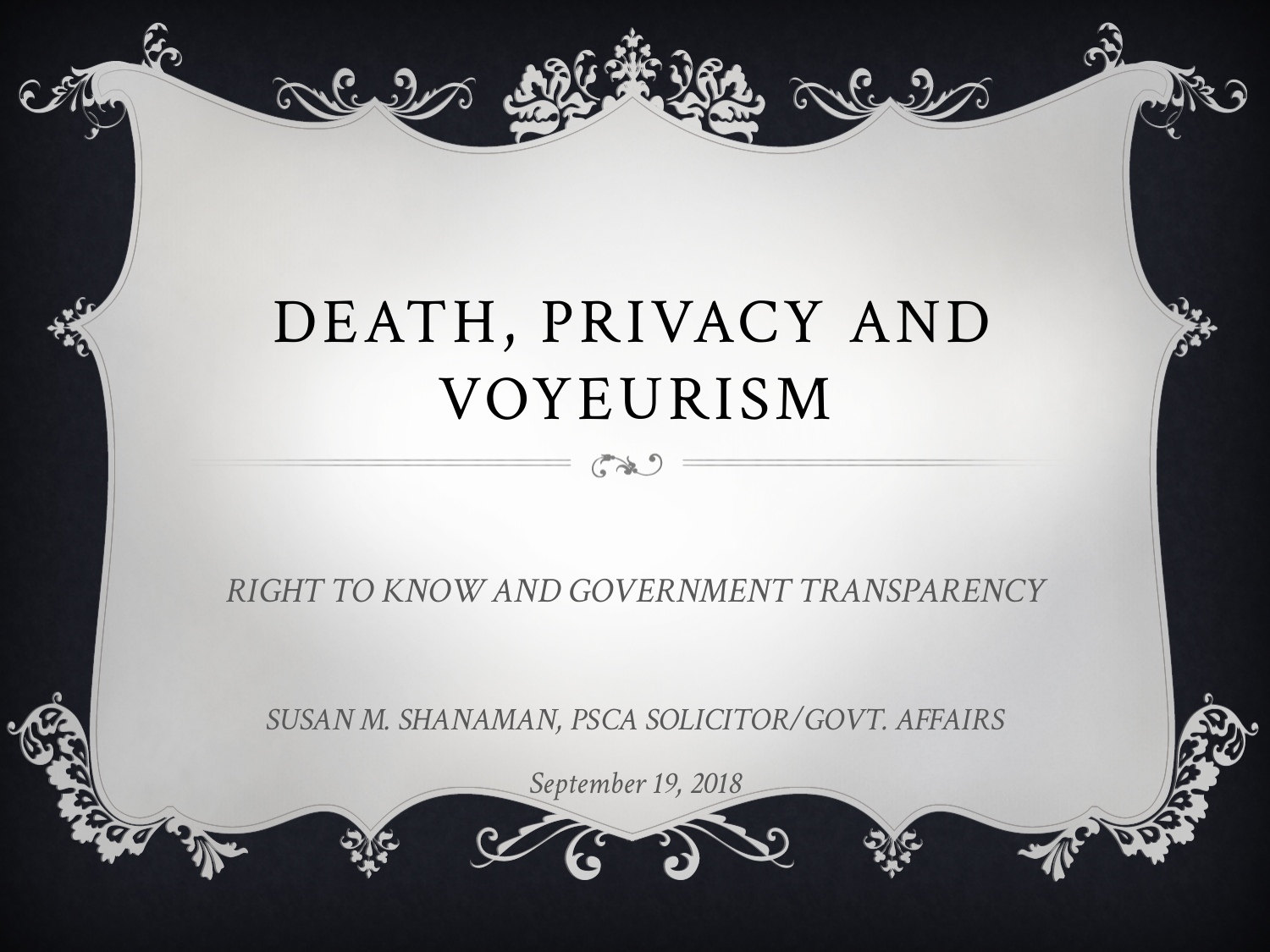

# DEATH, PRIVACY AND VOYEURISM
RIGHT TO KNOW AND GOVERNMENT TRANSPARENCY

SUSAN M. SHANAMAN, PSCA SOLICITOR/GOVT. AFFAIRS
September 19, 2018